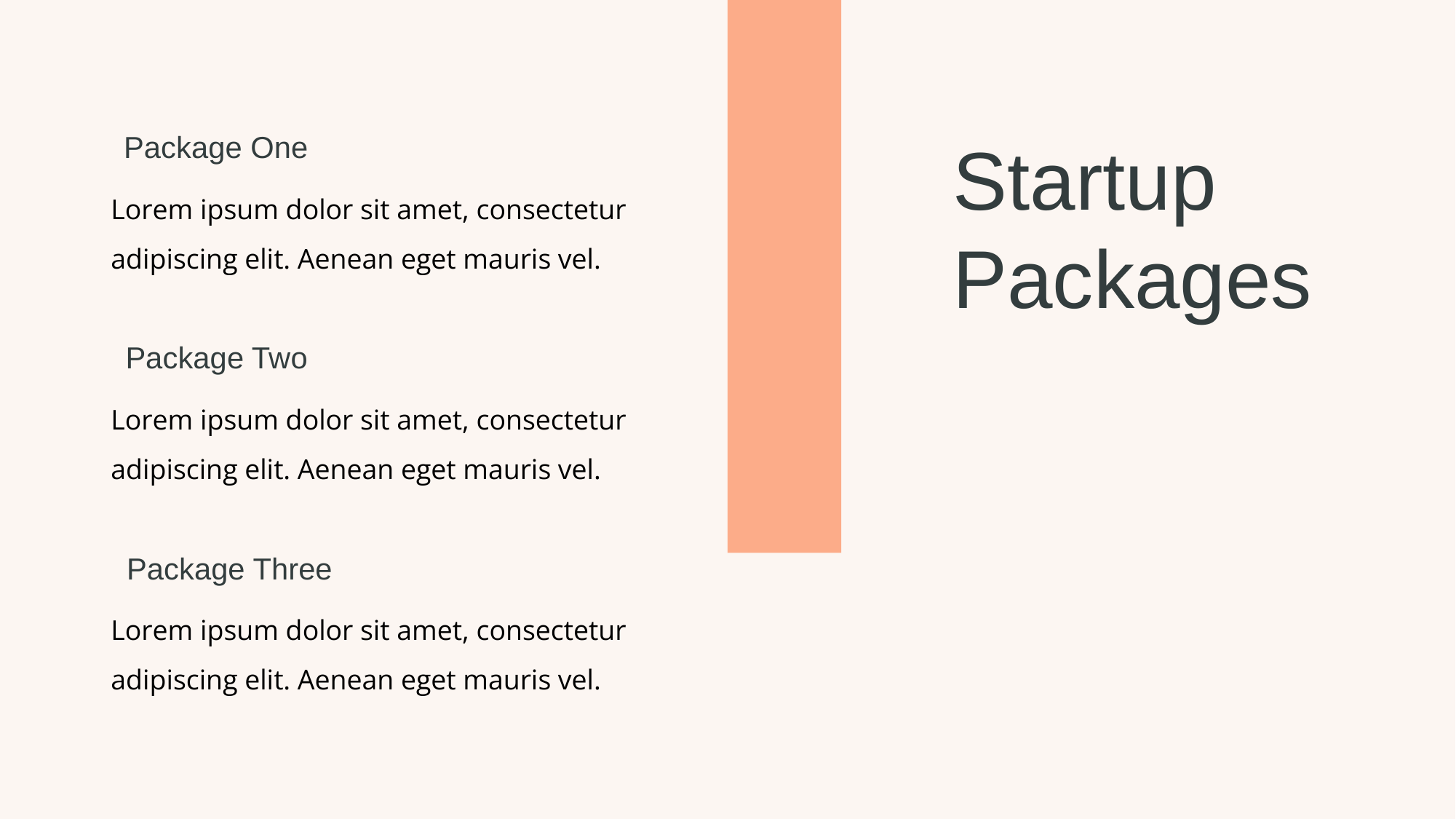

Package One
Lorem ipsum dolor sit amet, consectetur adipiscing elit. Aenean eget mauris vel.
Startup
Packages
Package Two
Lorem ipsum dolor sit amet, consectetur adipiscing elit. Aenean eget mauris vel.

Package Three
Lorem ipsum dolor sit amet, consectetur adipiscing elit. Aenean eget mauris vel.